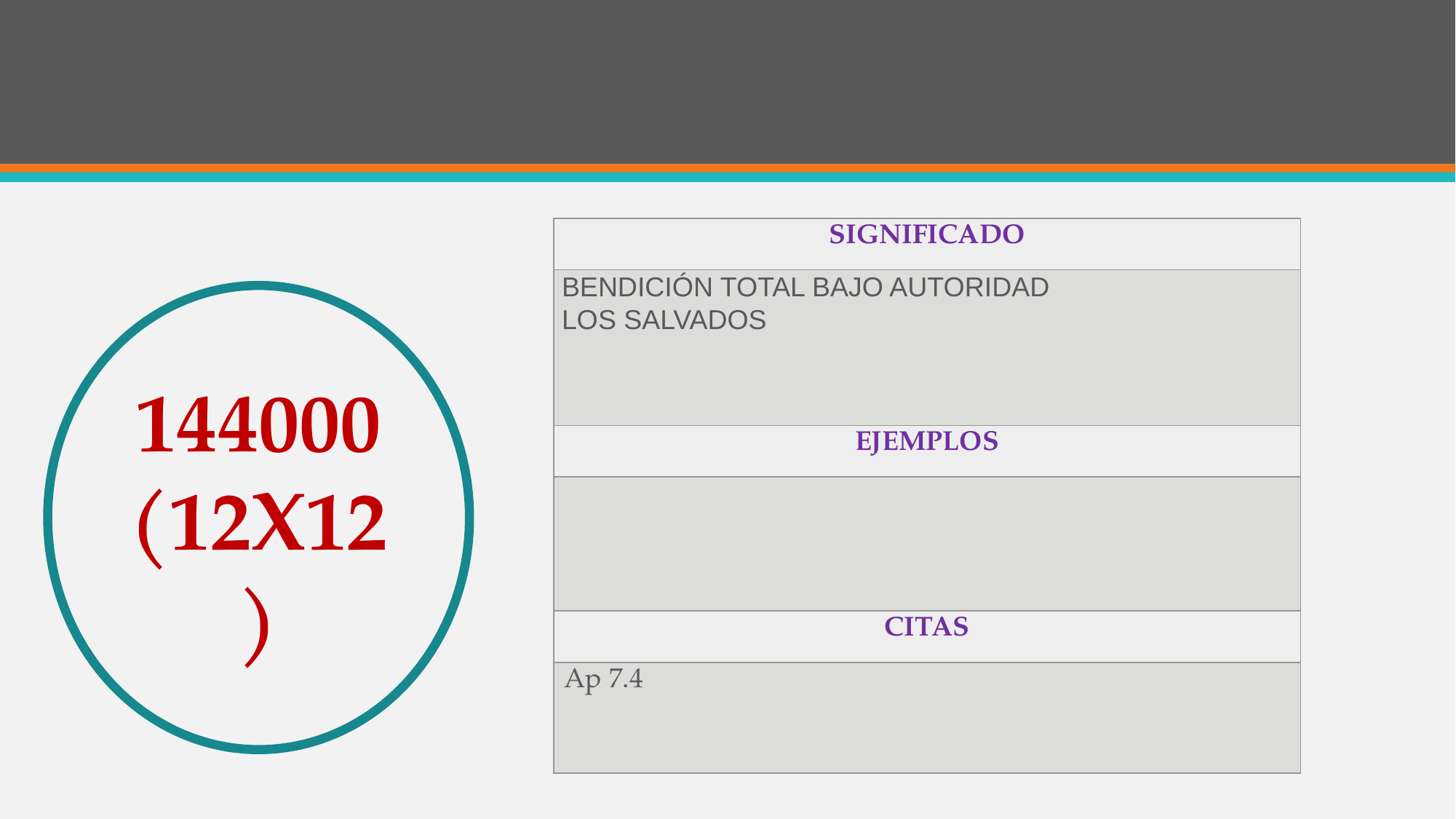

#
| SIGNIFICADO |
| --- |
| BENDICIÓN TOTAL BAJO AUTORIDAD LOS SALVADOS |
| EJEMPLOS |
|  |
| CITAS |
| Ap 7.4 |
144000
(12X12)